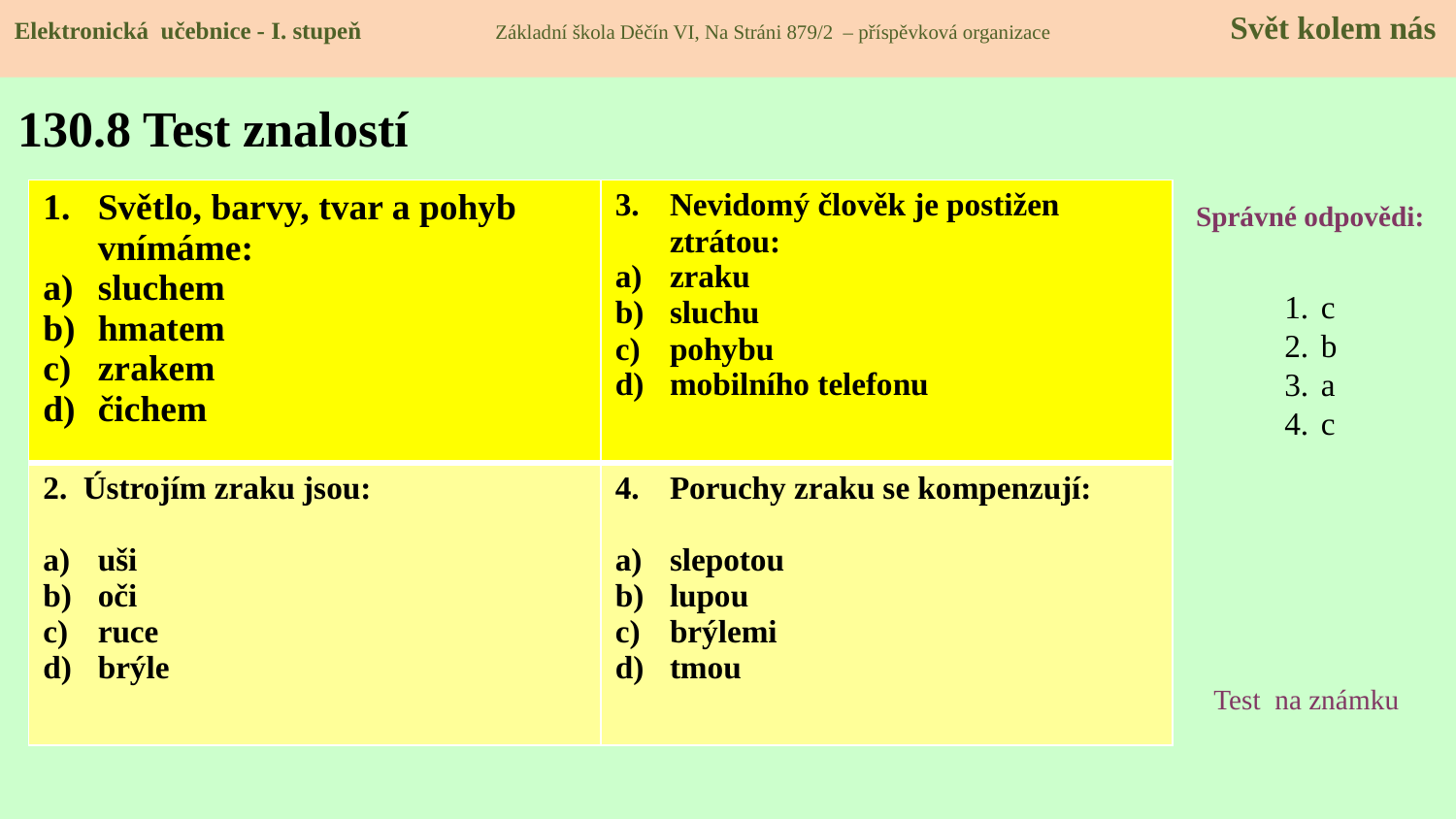

Elektronická  učebnice - I. stupeň                      Základní škola Děčín VI, Na Stráni 879/2  – příspěvková organizace                       	          Svět kolem nás

# 130.8 Test znalostí
| Světlo, barvy, tvar a pohyb vnímáme: sluchem hmatem zrakem čichem | Nevidomý člověk je postižen ztrátou: zraku sluchu pohybu mobilního telefonu |
| --- | --- |
| 2. Ústrojím zraku jsou: uši oči ruce brýle | Poruchy zraku se kompenzují: slepotou lupou brýlemi tmou |
Správné odpovědi:

c
b
a
c

Test  na známku